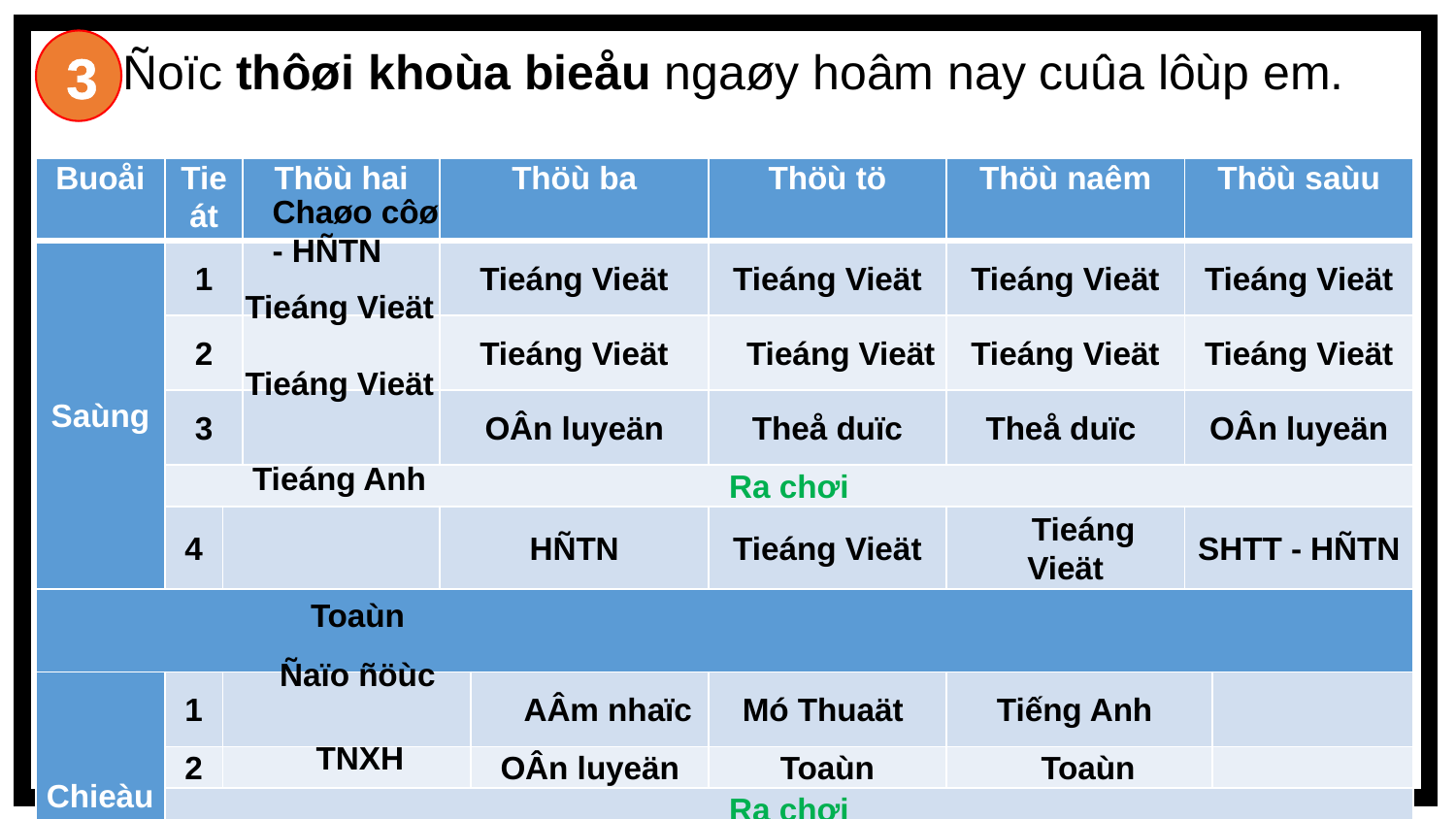

3
Ñoïc thôøi khoùa bieåu ngaøy hoâm nay cuûa lôùp em.
| Buoåi | Tieát |  | Thöù hai | Thöù ba |  | Thöù tö | Thöù naêm | Thöù saùu |  |
| --- | --- | --- | --- | --- | --- | --- | --- | --- | --- |
| Saùng | 1 |  |  | Tieáng Vieät |  | Tieáng Vieät | Tieáng Vieät | Tieáng Vieät |  |
|  | 2 |  |  | Tieáng Vieät |  | Tieáng Vieät | Tieáng Vieät | Tieáng Vieät |  |
|  | 3 |  |  | OÂn luyeän |  | Theå duïc | Theå duïc | OÂn luyeän |  |
|  | Ra chơi |  |  |  |  |  |  |  |  |
|  | 4 |  |  | HÑTN |  | Tieáng Vieät | Tieáng Vieät | SHTT - HÑTN |  |
|  |  |  |  |  |  |  |  |  |  |
| Chieàu | 1 |  |  |  | AÂm nhaïc | Mó Thuaät | Tiếng Anh |  |  |
|  | 2 |  |  |  | OÂn luyeän | Toaùn | Toaùn |  |  |
|  | Ra chơi |  |  |  |  |  |  |  |  |
|  | 3 |  |  |  | TNXH | OÂn luyeän | OÂn luyeän |  |  |
Chaøo côø
- HÑTN
Tieáng Vieät
Tieáng Vieät
Tieáng Anh
Toaùn
Ñaïo ñöùc
TNXH